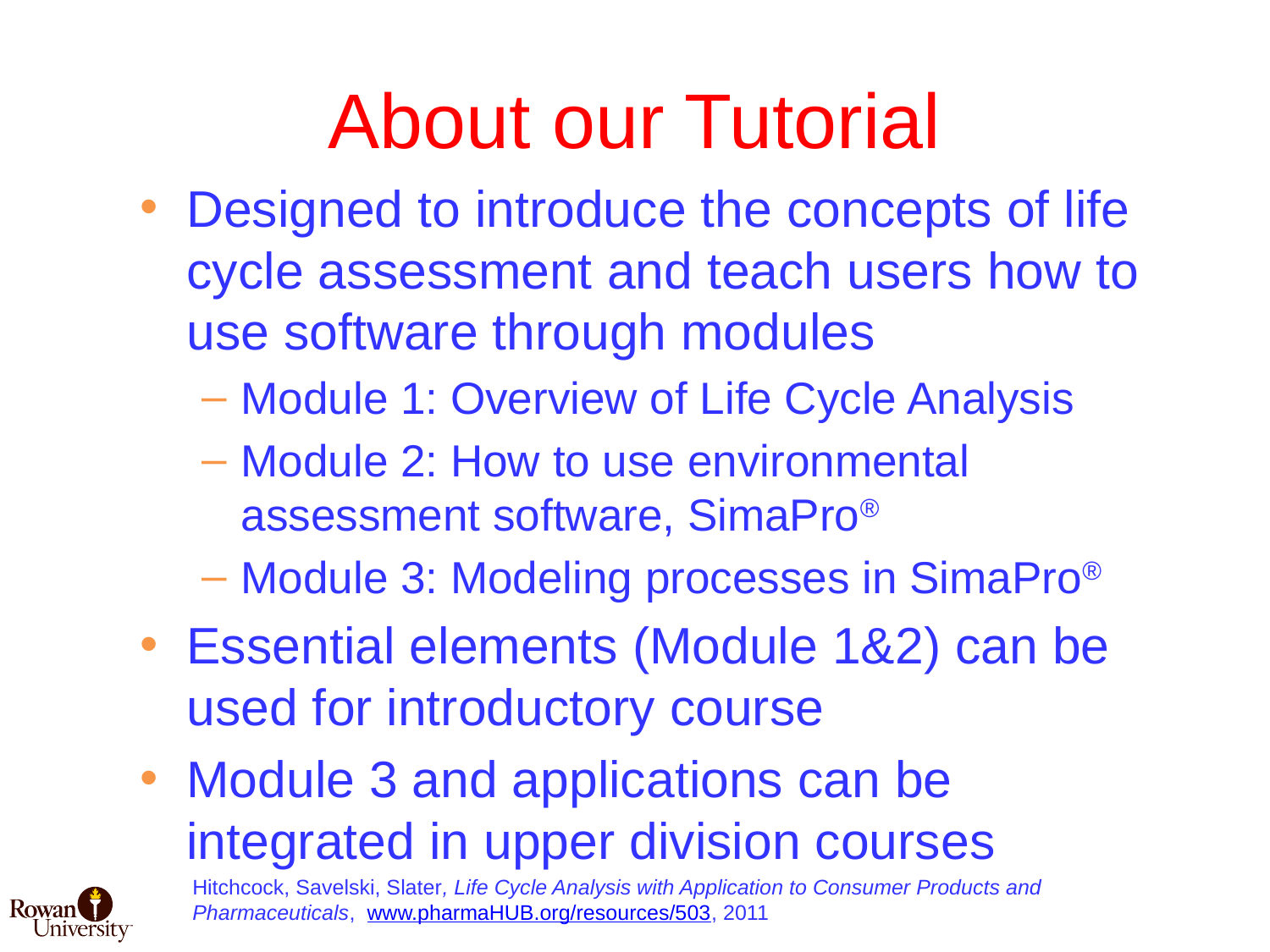

# About our Tutorial
Designed to introduce the concepts of life cycle assessment and teach users how to use software through modules
Module 1: Overview of Life Cycle Analysis
Module 2: How to use environmental assessment software, SimaPro®
Module 3: Modeling processes in SimaPro®
Essential elements (Module 1&2) can be used for introductory course
Module 3 and applications can be integrated in upper division courses
Hitchcock, Savelski, Slater, Life Cycle Analysis with Application to Consumer Products and Pharmaceuticals,  www.pharmaHUB.org/resources/503, 2011